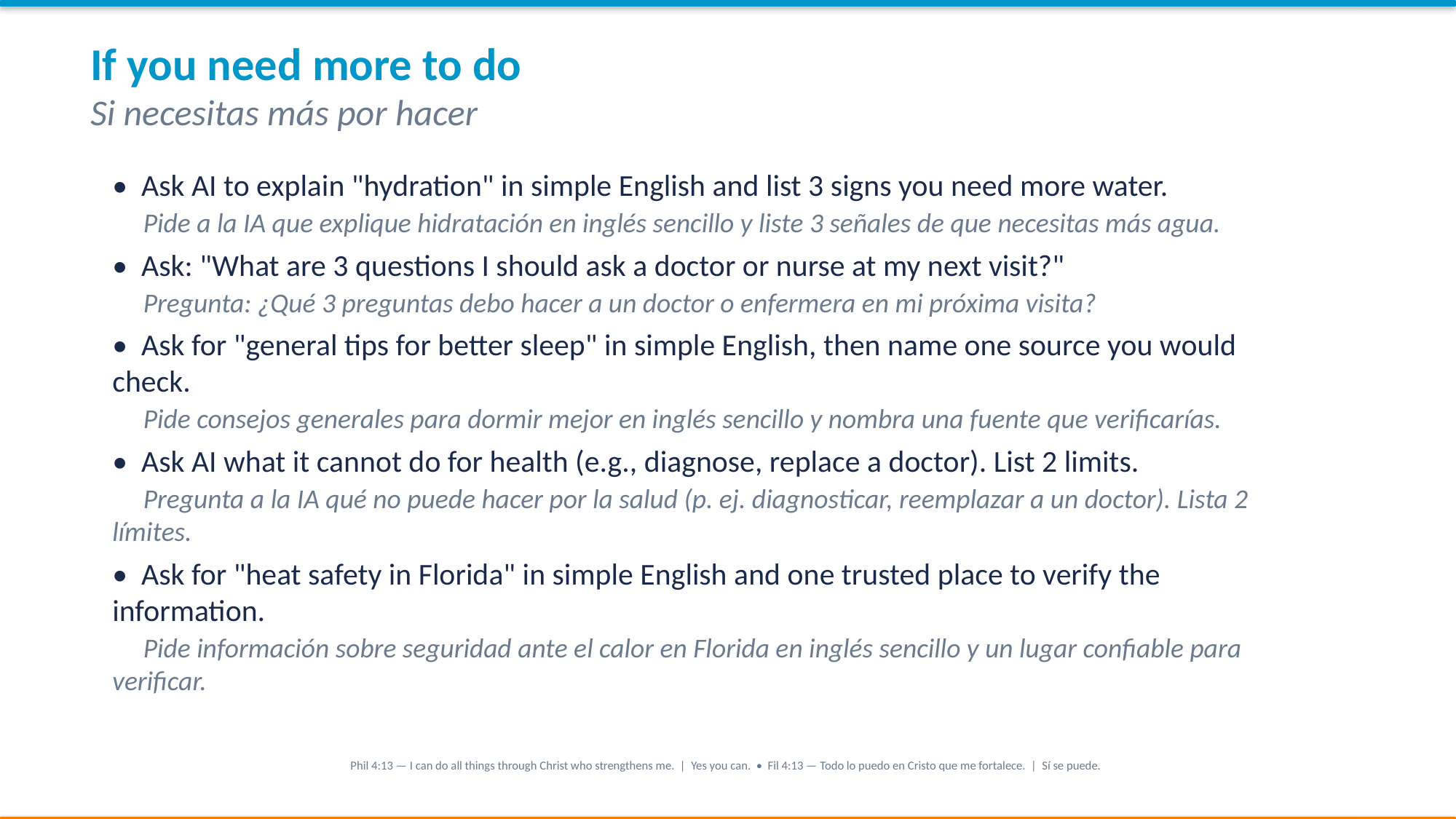

If you need more to do
Si necesitas más por hacer
•  Ask AI to explain "hydration" in simple English and list 3 signs you need more water.
     Pide a la IA que explique hidratación en inglés sencillo y liste 3 señales de que necesitas más agua.
•  Ask: "What are 3 questions I should ask a doctor or nurse at my next visit?"
     Pregunta: ¿Qué 3 preguntas debo hacer a un doctor o enfermera en mi próxima visita?
•  Ask for "general tips for better sleep" in simple English, then name one source you would check.
     Pide consejos generales para dormir mejor en inglés sencillo y nombra una fuente que verificarías.
•  Ask AI what it cannot do for health (e.g., diagnose, replace a doctor). List 2 limits.
     Pregunta a la IA qué no puede hacer por la salud (p. ej. diagnosticar, reemplazar a un doctor). Lista 2 límites.
•  Ask for "heat safety in Florida" in simple English and one trusted place to verify the information.
     Pide información sobre seguridad ante el calor en Florida en inglés sencillo y un lugar confiable para verificar.
Phil 4:13 — I can do all things through Christ who strengthens me.  |  Yes you can.  •  Fil 4:13 — Todo lo puedo en Cristo que me fortalece.  |  Sí se puede.